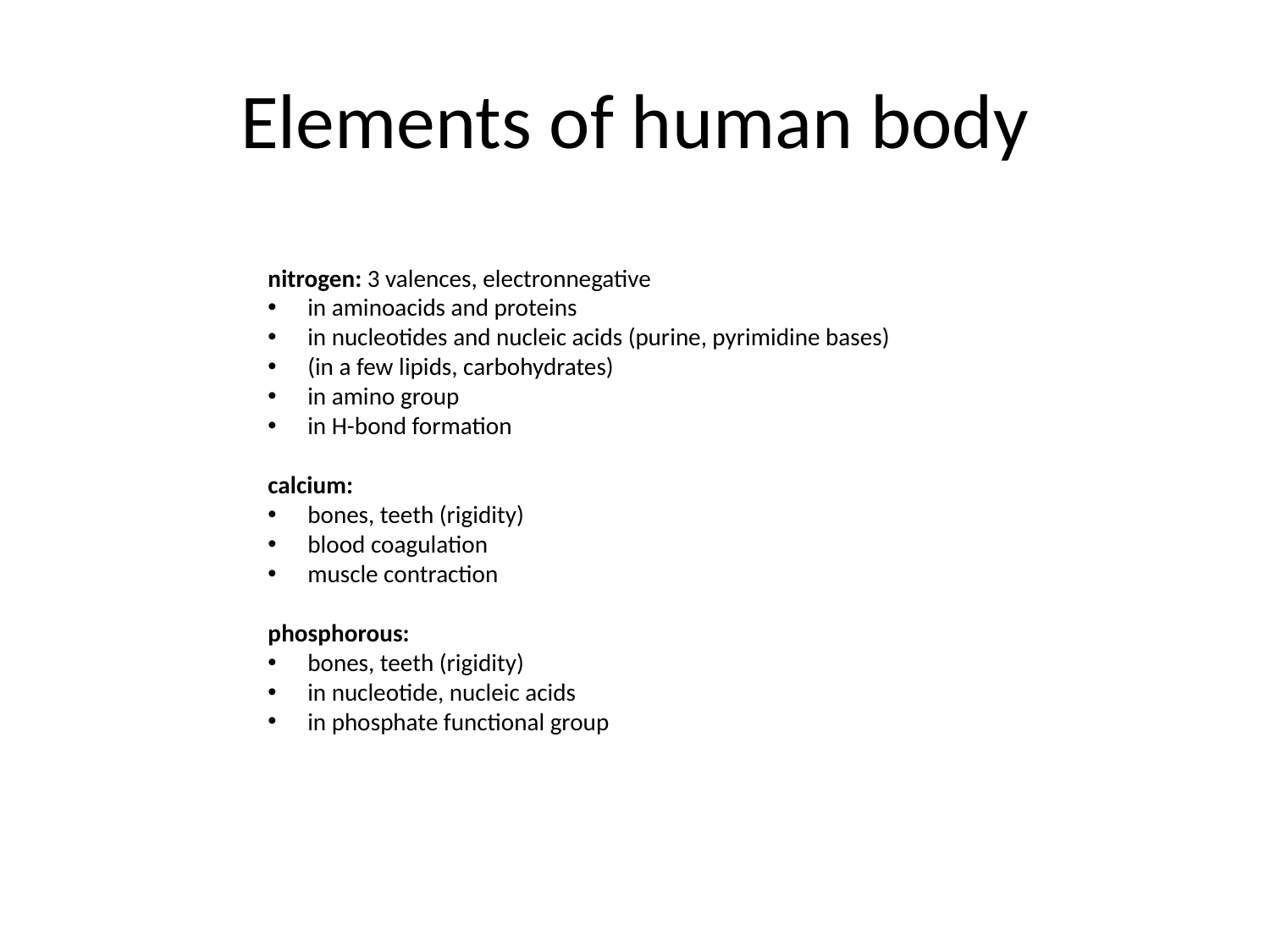

# Elements of human body
nitrogen: 3 valences, electronnegative
in aminoacids and proteins
in nucleotides and nucleic acids (purine, pyrimidine bases)
(in a few lipids, carbohydrates)
in amino group
in H-bond formation

calcium:
bones, teeth (rigidity)
blood coagulation
muscle contraction

phosphorous:
bones, teeth (rigidity)
in nucleotide, nucleic acids
in phosphate functional group